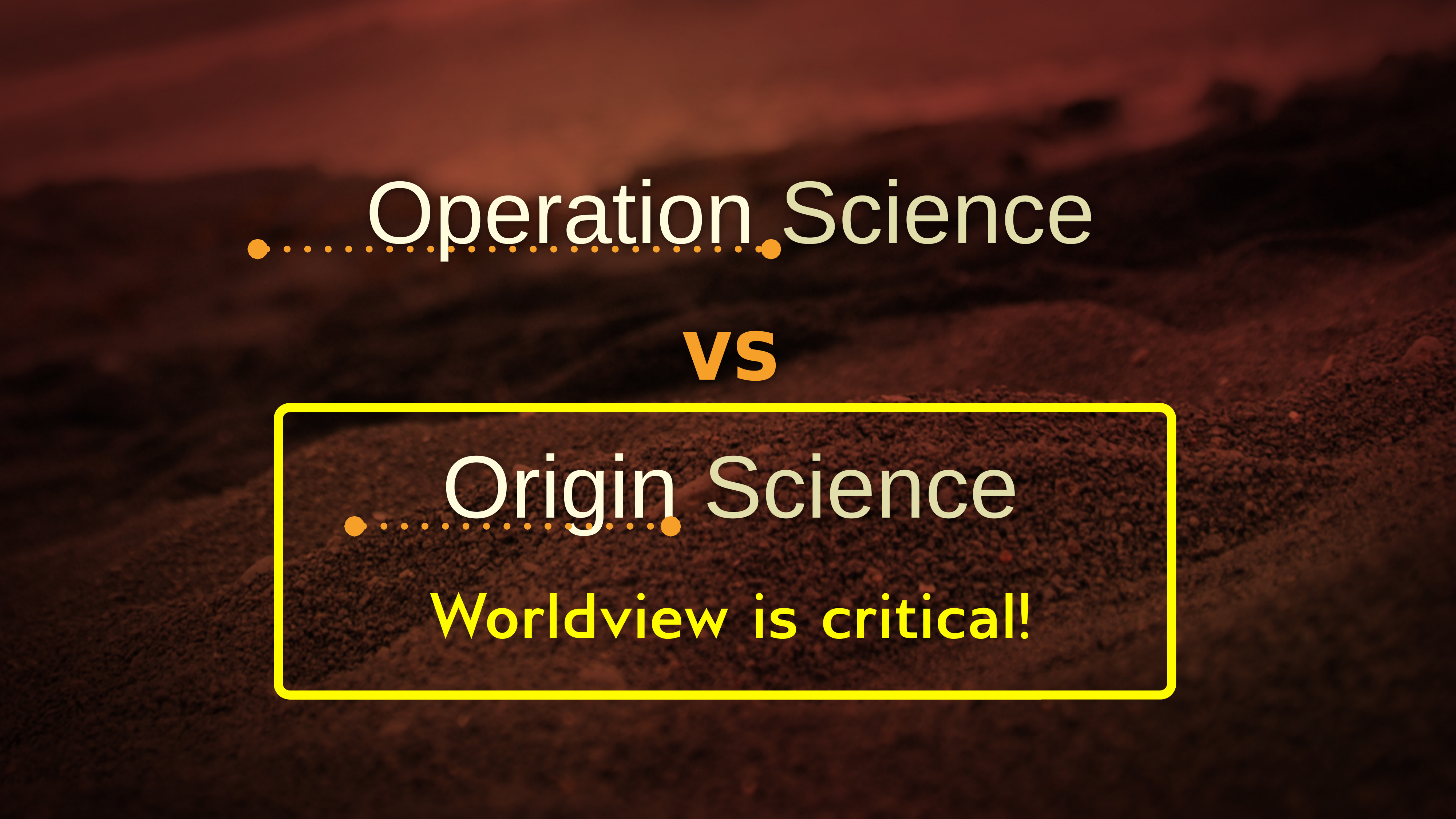

Operation Science
vs
Origin Science

Worldview is critical!